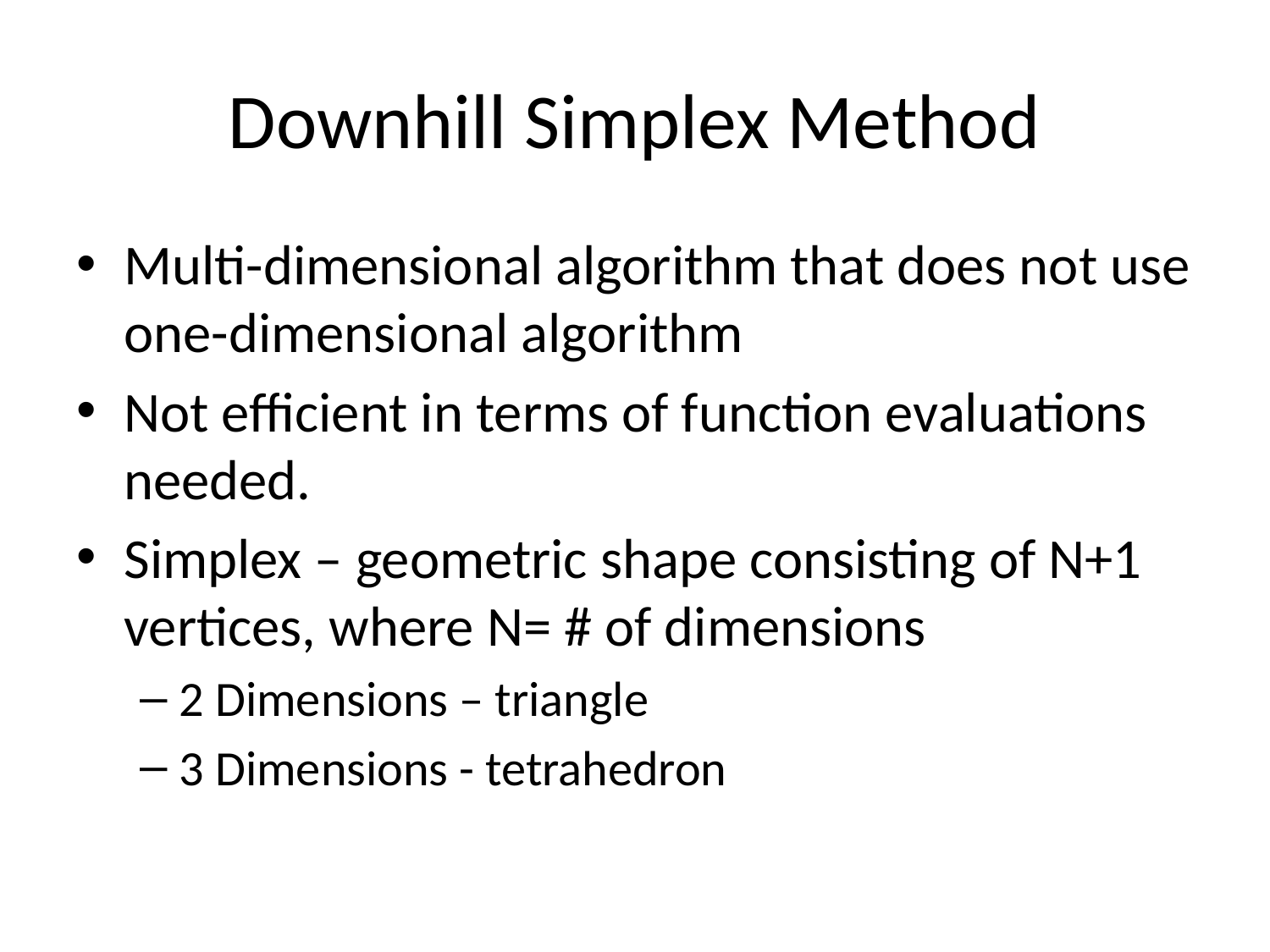

# Downhill Simplex Method
Multi-dimensional algorithm that does not use one-dimensional algorithm
Not efficient in terms of function evaluations needed.
Simplex – geometric shape consisting of N+1 vertices, where N= # of dimensions
2 Dimensions – triangle
3 Dimensions - tetrahedron